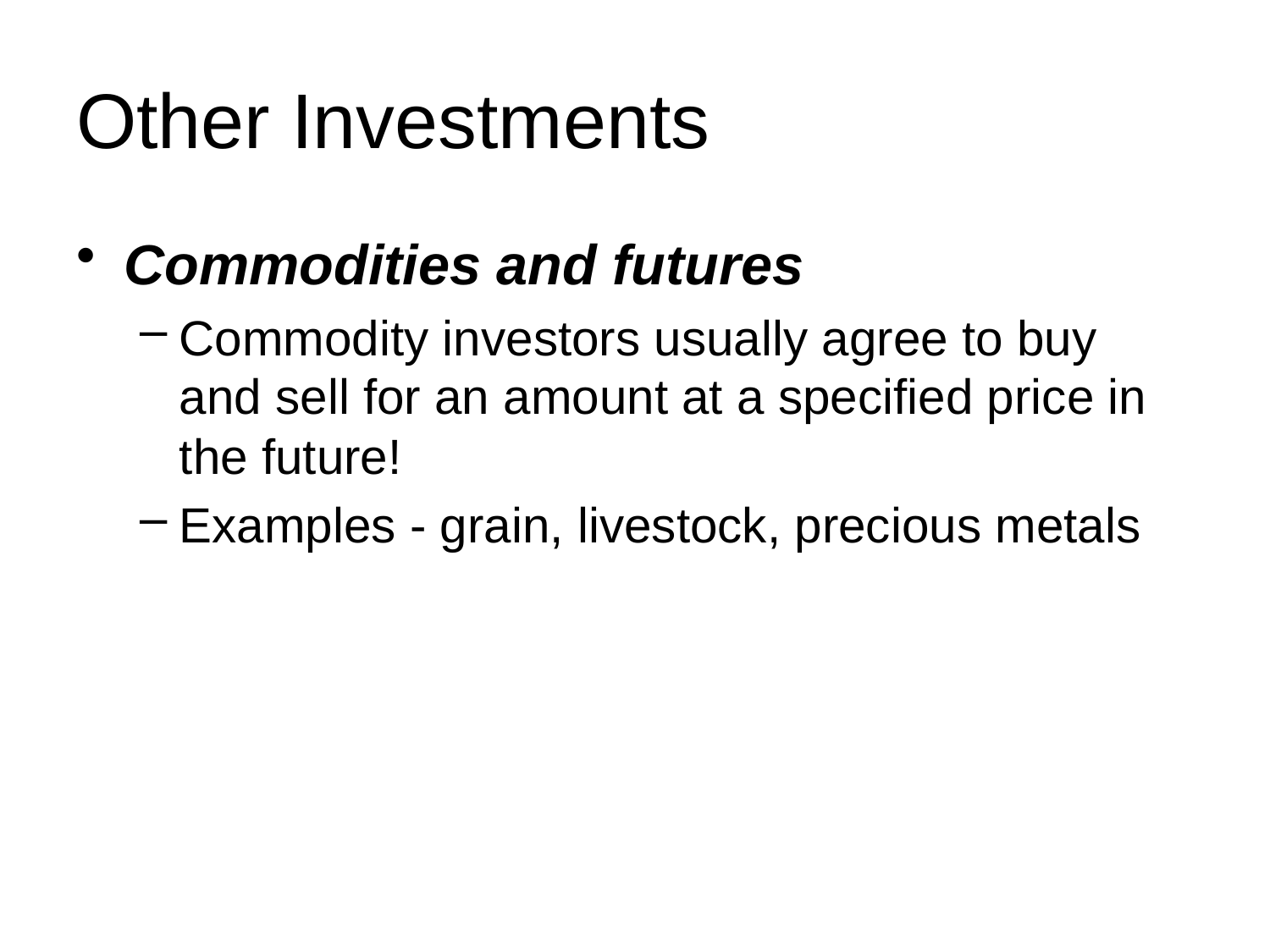

# Other Investments
Commodities and futures
Commodity investors usually agree to buy and sell for an amount at a specified price in the future!
Examples - grain, livestock, precious metals